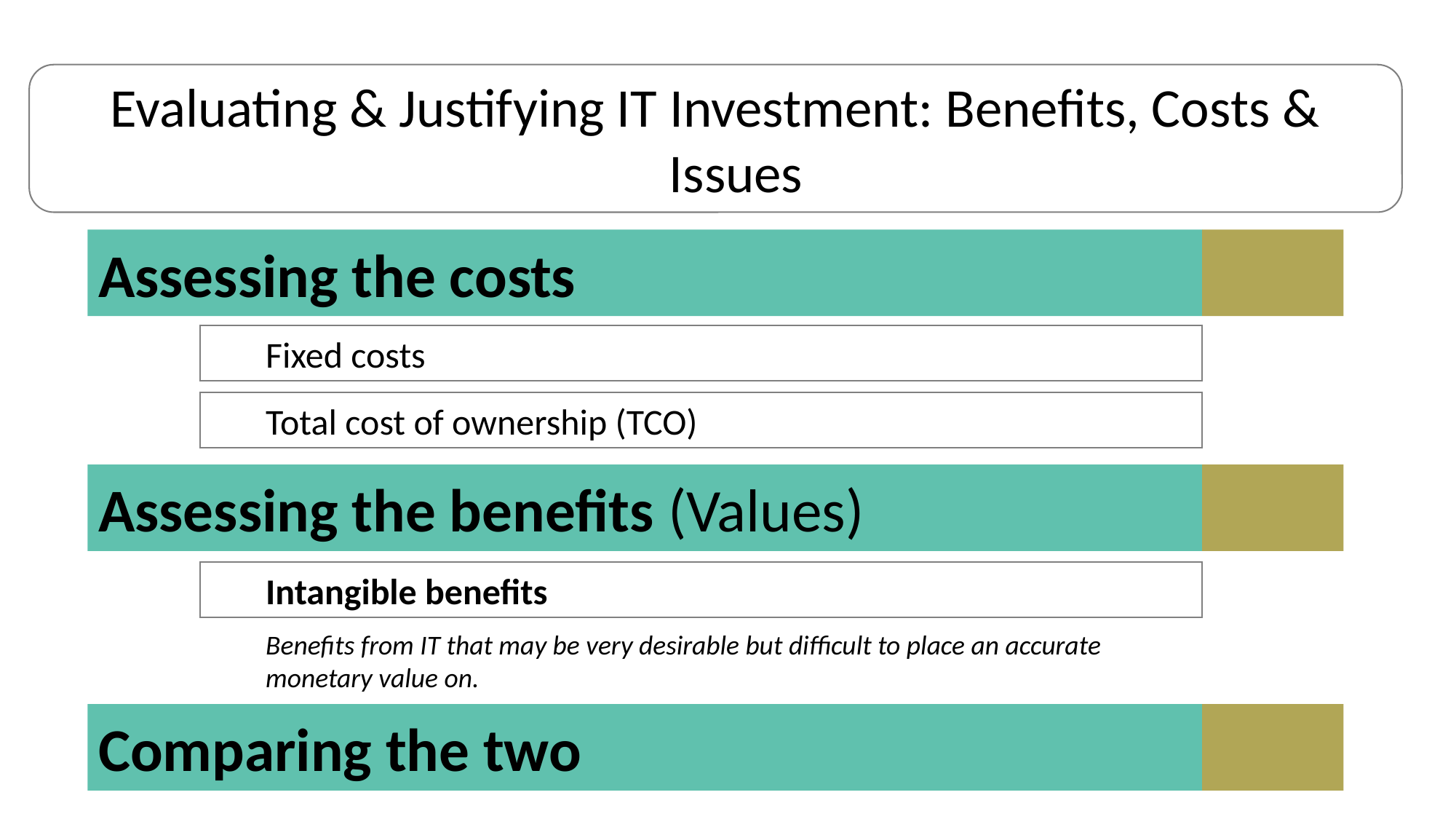

Evaluating & Justifying IT Investment: Benefits, Costs & Issues
Assessing the costs

Fixed costs
Total cost of ownership (TCO)
Assessing the benefits (Values)

Intangible benefits
Benefits from IT that may be very desirable but difficult to place an accurate monetary value on.
Comparing the two